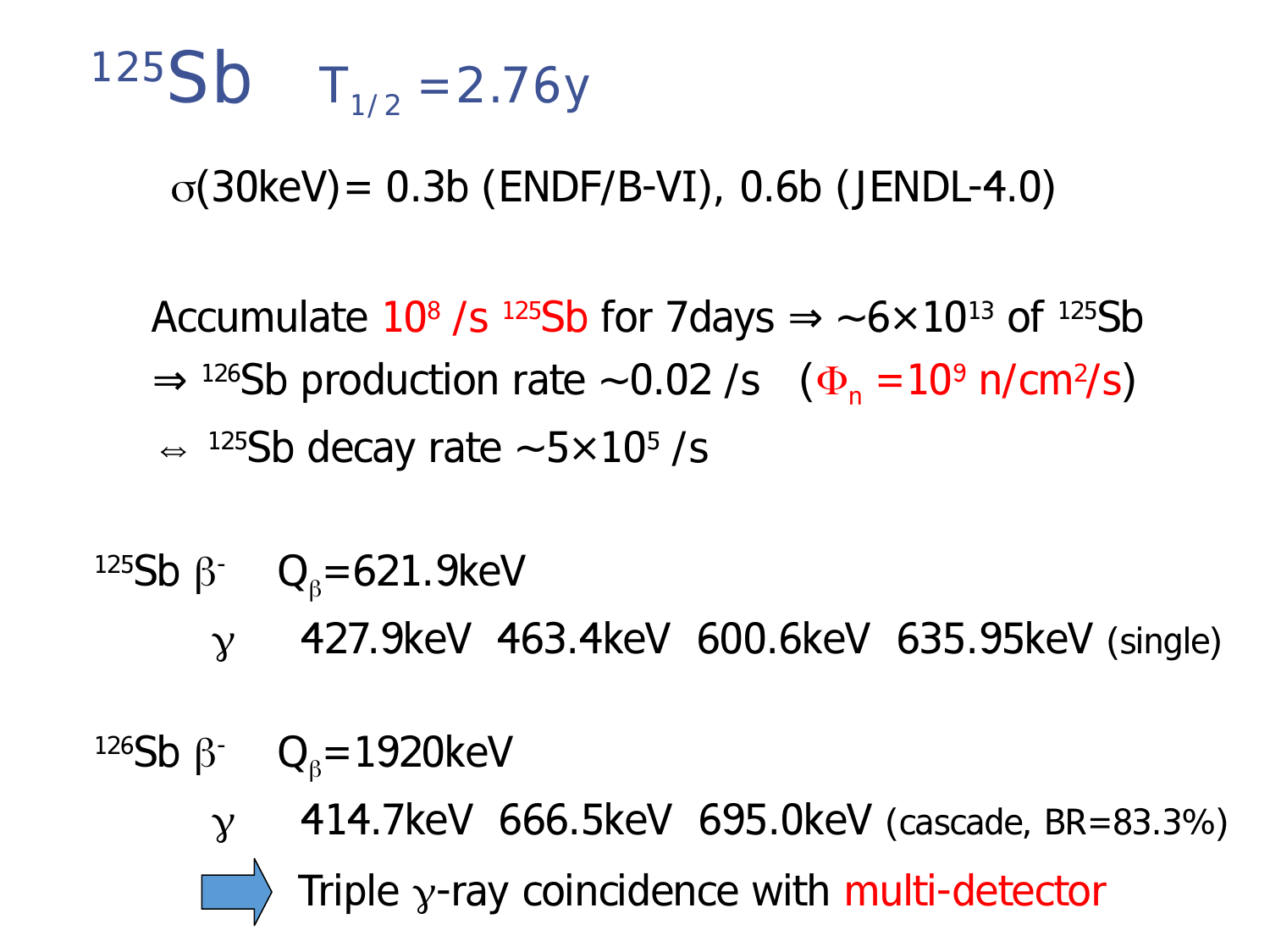

125Sb   T1/2 =2.76y
σ(30keV)= 0.3b (ENDF/B-VI), 0.6b (JENDL-4.0)
Accumulate 108 /s 125Sb for 7days ⇒ ~6×1013 of 125Sb
⇒ 126Sb production rate ~0.02 /s   (Φn =109 n/cm2/s)
⇔ 125Sb decay rate ~5×105 /s
125Sb β-    Qβ=621.9keV
         γ     427.9keV  463.4keV  600.6keV  635.95keV (single)

126Sb β-    Qβ=1920keV
         γ     414.7keV  666.5keV  695.0keV (cascade, BR=83.3%)
Triple γ-ray coincidence with multi-detector